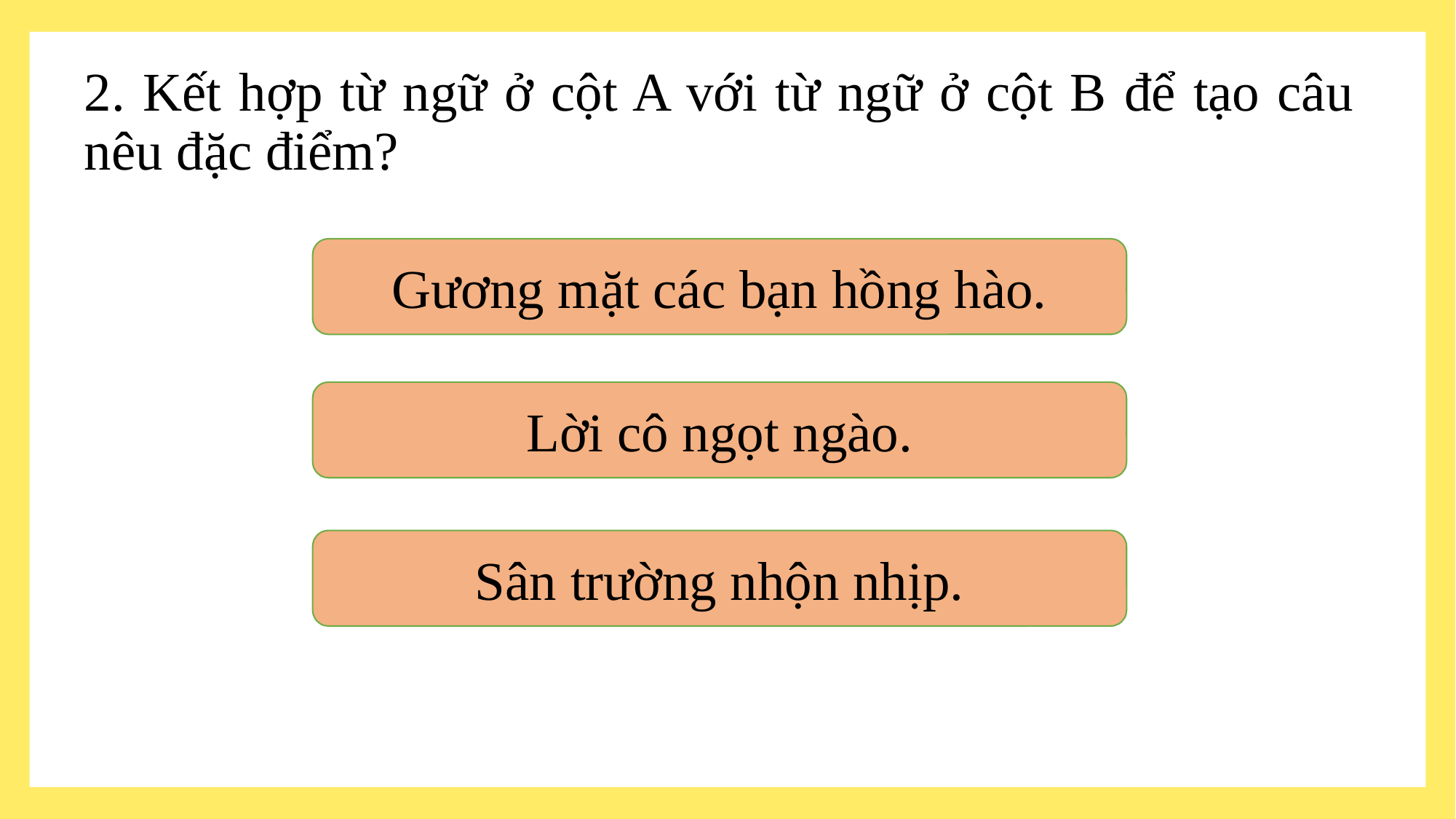

2. Kết hợp từ ngữ ở cột A với từ ngữ ở cột B để tạo câu nêu đặc điểm?
Gương mặt các bạn hồng hào.
Lời cô ngọt ngào.
Sân trường nhộn nhịp.